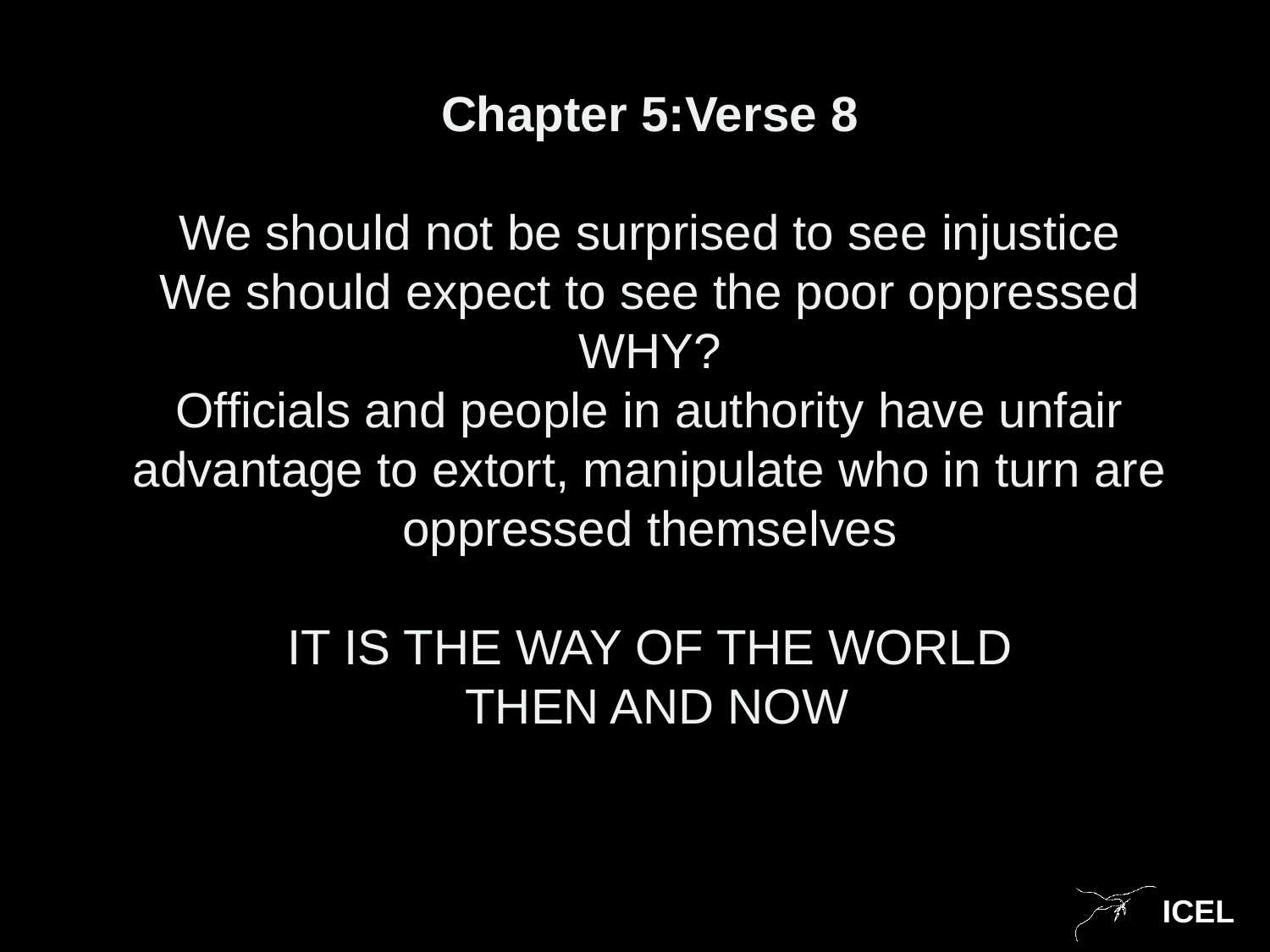

Chapter 5:Verse 8

We should not be surprised to see injustice
We should expect to see the poor oppressed
WHY?
Officials and people in authority have unfair advantage to extort, manipulate who in turn are oppressed themselves

IT IS THE WAY OF THE WORLD
 THEN AND NOW